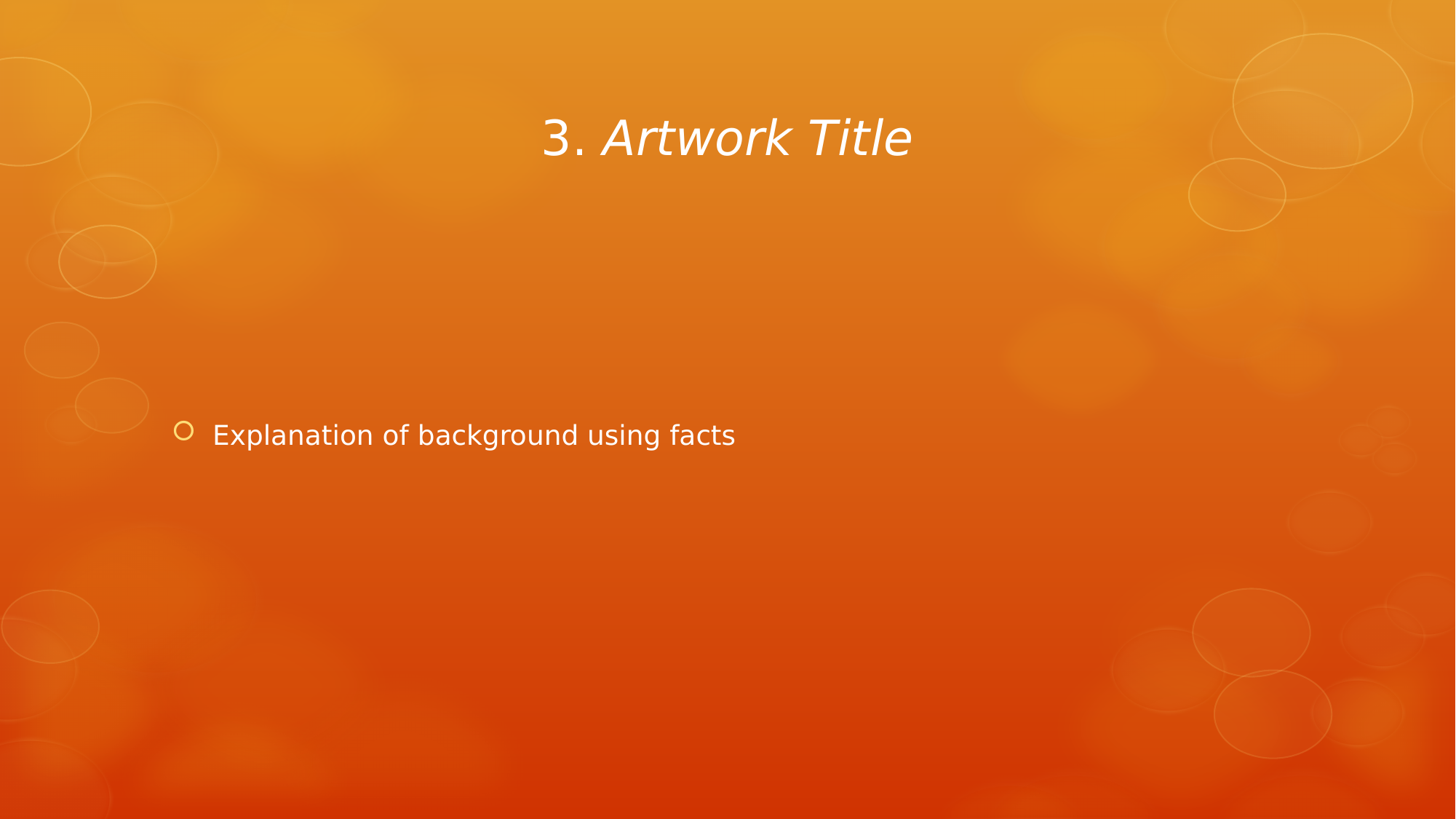

# 3. Artwork Title
Explanation of background using facts